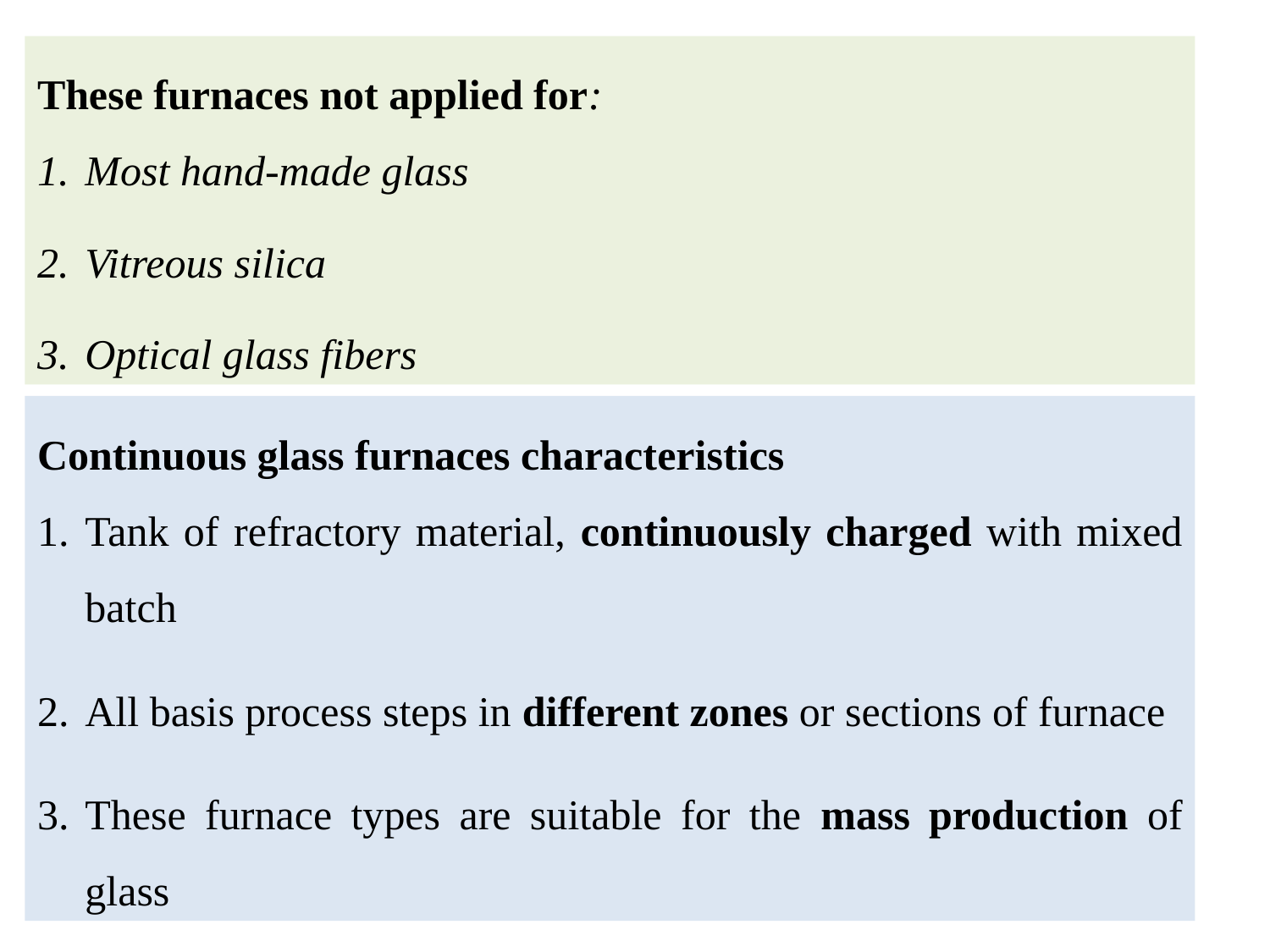

These furnaces not applied for:
Most hand-made glass
Vitreous silica
Optical glass fibers
Continuous glass furnaces characteristics
Tank of refractory material, continuously charged with mixed batch
All basis process steps in different zones or sections of furnace
These furnace types are suitable for the mass production of glass